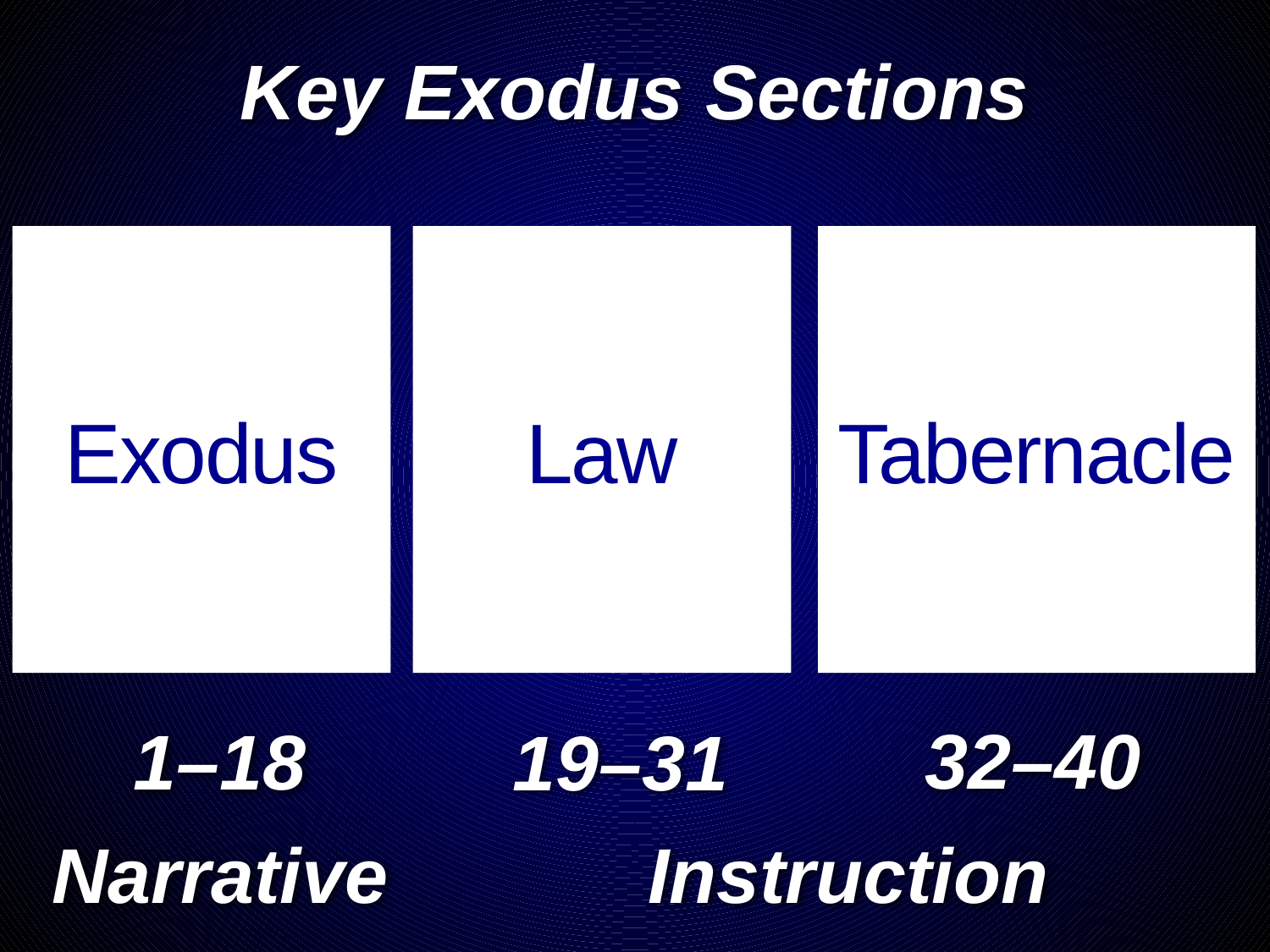

# Key Exodus Sections
Exodus
Law
Tabernacle
32–40
1–18
19–31
Narrative
Instruction